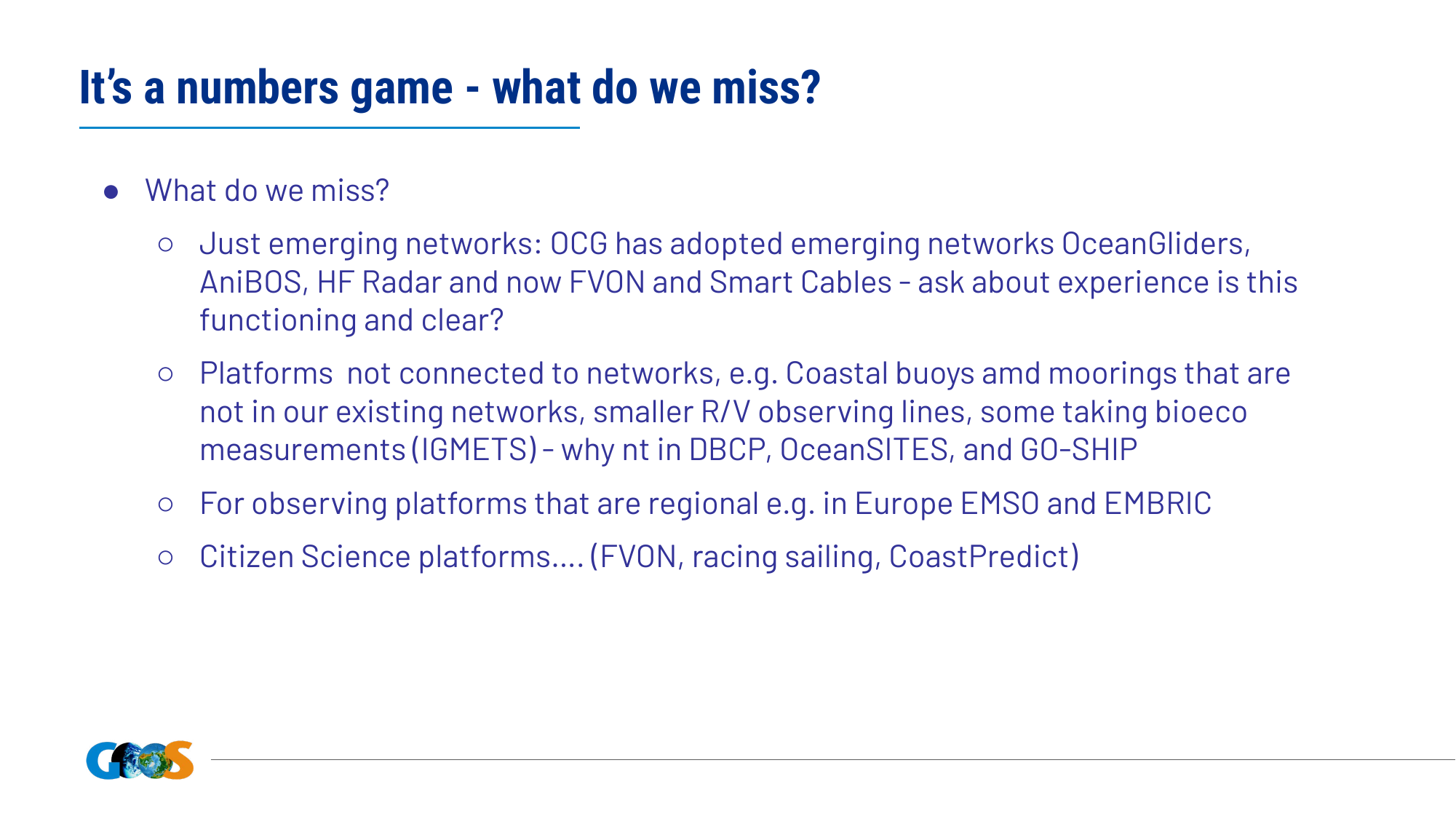

It’s a numbers game - what do we miss?
What do we miss?
Just emerging networks: OCG has adopted emerging networks OceanGliders, AniBOS, HF Radar and now FVON and Smart Cables - ask about experience is this functioning and clear?
Platforms  not connected to networks, e.g. Coastal buoys amd moorings that are not in our existing networks, smaller R/V observing lines, some taking bioeco measurements (IGMETS) - why nt in DBCP, OceanSITES, and GO-SHIP
For observing platforms that are regional e.g. in Europe EMSO and EMBRIC
Citizen Science platforms…. (FVON, racing sailing, CoastPredict)